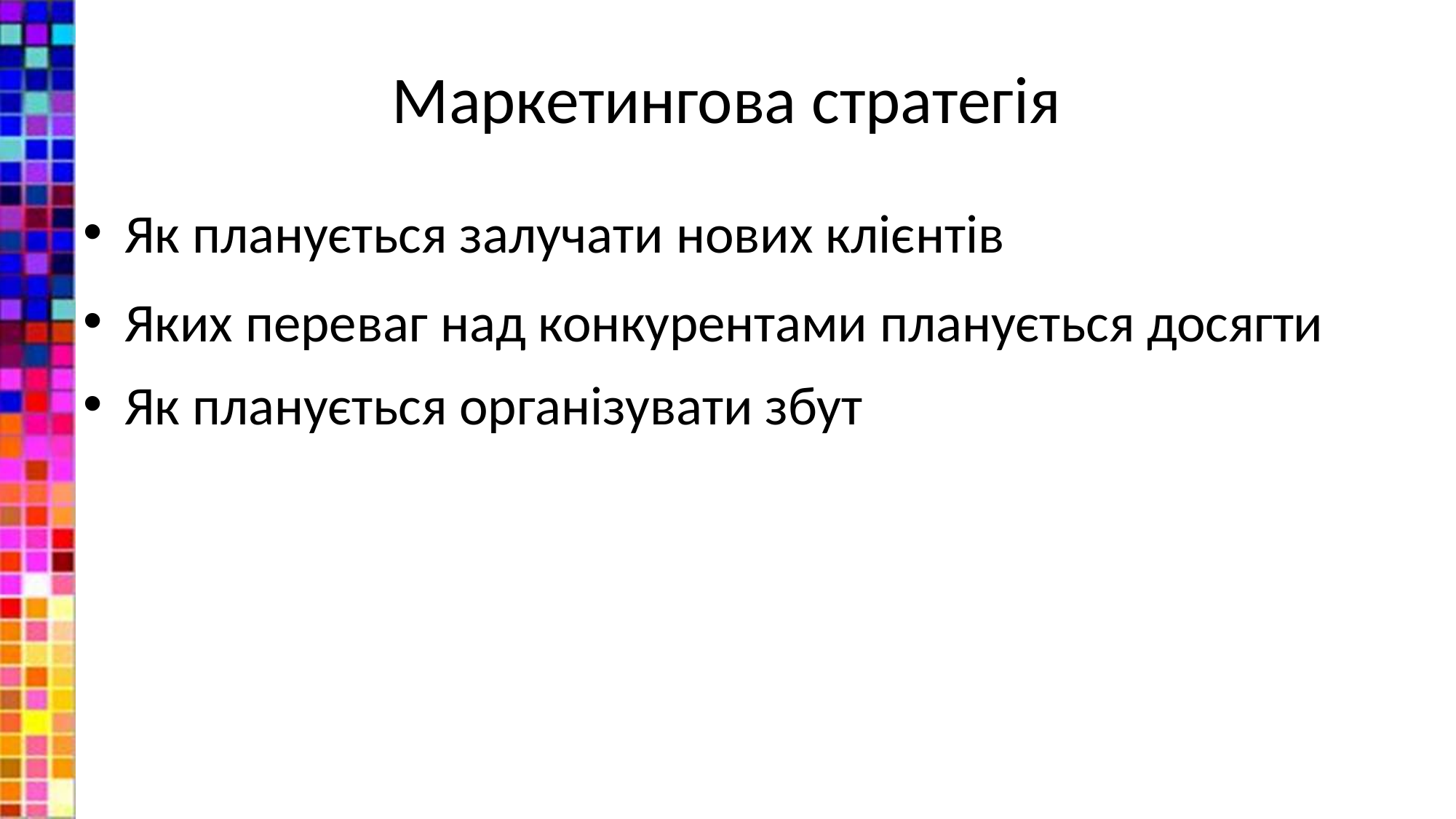

# Маркетингова стратегія
Як планується залучати нових клієнтів
Яких переваг над конкурентами планується досягти
Як планується організувати збут